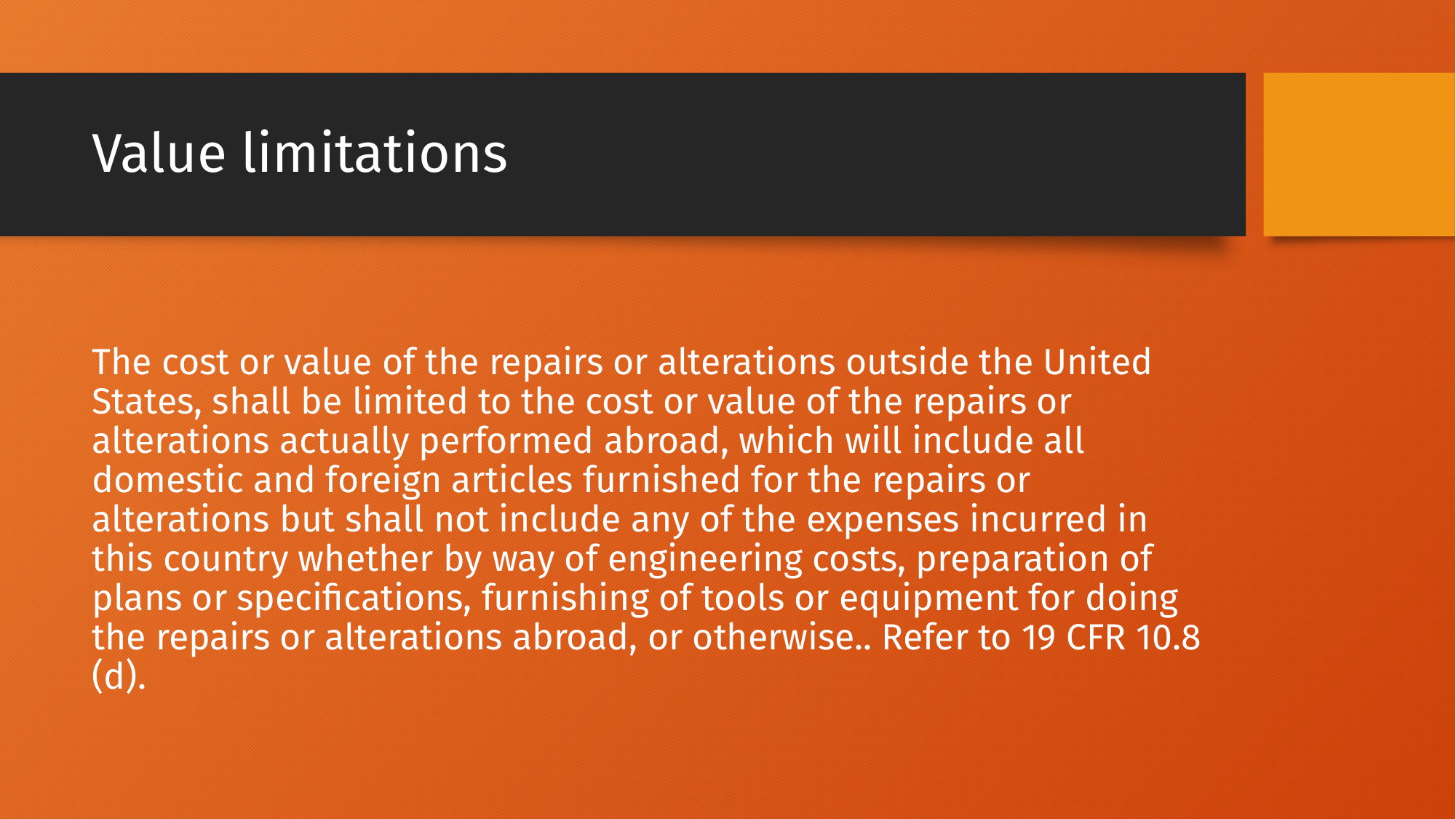

# Value limitations

The cost or value of the repairs or alterations outside the United States, shall be limited to the cost or value of the repairs or alterations actually performed abroad, which will include all domestic and foreign articles furnished for the repairs or alterations but shall not include any of the expenses incurred in this country whether by way of engineering costs, preparation of plans or specifications, furnishing of tools or equipment for doing the repairs or alterations abroad, or otherwise.. Refer to 19 CFR 10.8 (d).